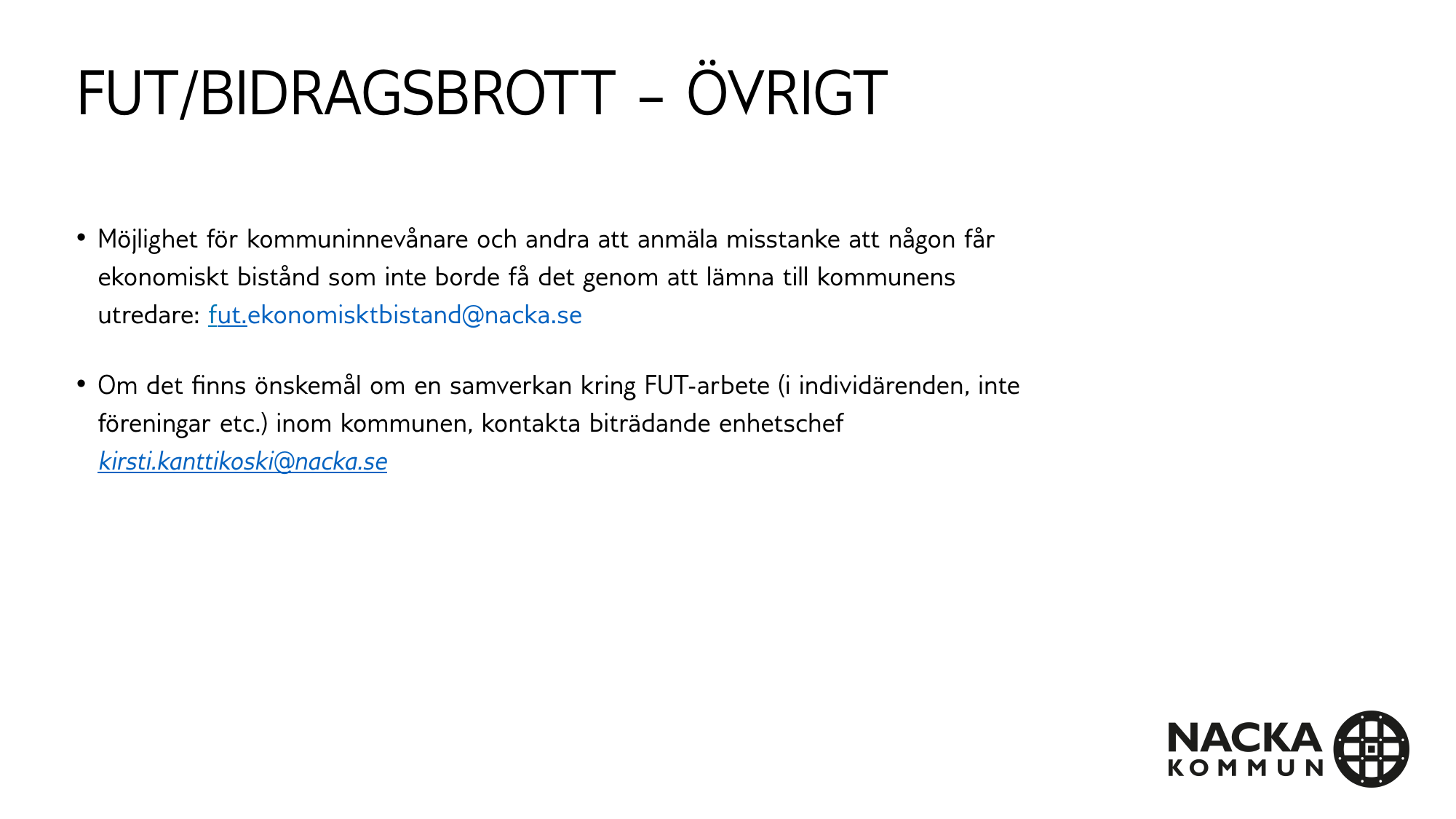

# FUT/BIDRAGSBROTT – övrigt
Möjlighet för kommuninnevånare och andra att anmäla misstanke att någon får ekonomiskt bistånd som inte borde få det genom att lämna till kommunens utredare: fut.ekonomisktbistand@nacka.se
Om det finns önskemål om en samverkan kring FUT-arbete (i individärenden, inte föreningar etc.) inom kommunen, kontakta biträdande enhetschef kirsti.kanttikoski@nacka.se